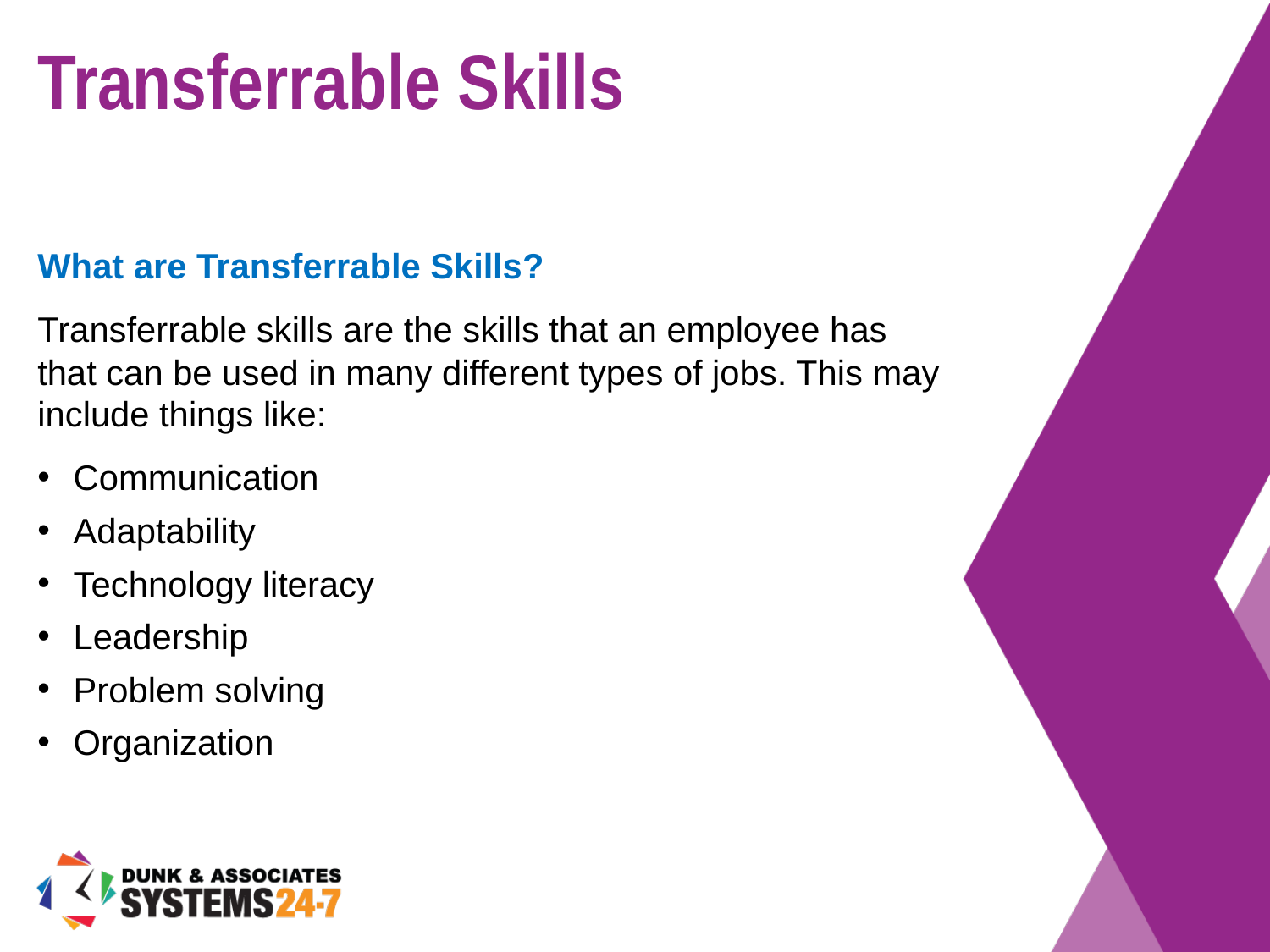

# Transferrable Skills
What are Transferrable Skills?
Transferrable skills are the skills that an employee has that can be used in many different types of jobs. This may include things like:
Communication
Adaptability
Technology literacy
Leadership
Problem solving
Organization